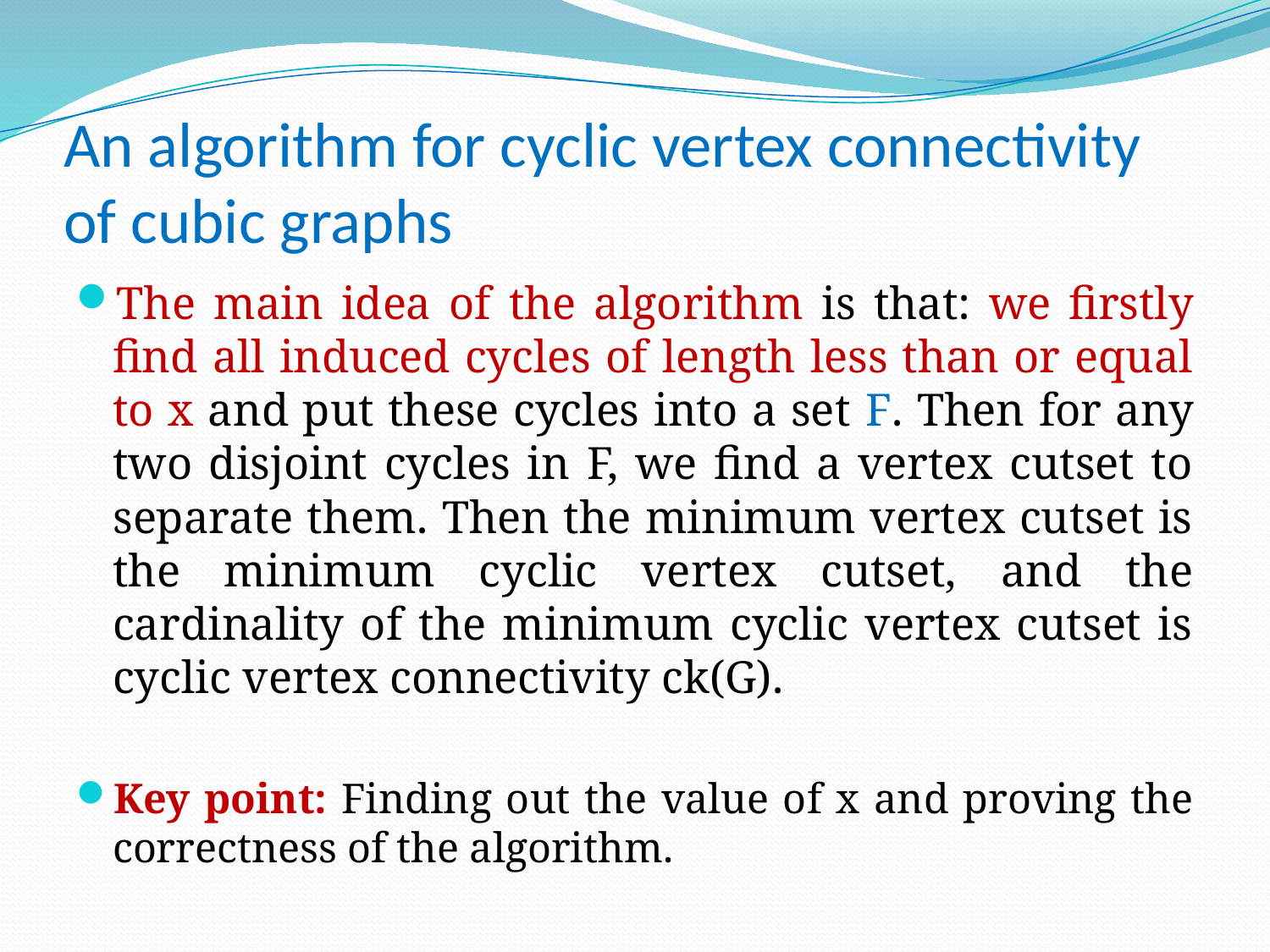

# An algorithm for cyclic vertex connectivity of cubic graphs
The main idea of the algorithm is that: we firstly find all induced cycles of length less than or equal to x and put these cycles into a set F. Then for any two disjoint cycles in F, we find a vertex cutset to separate them. Then the minimum vertex cutset is the minimum cyclic vertex cutset, and the cardinality of the minimum cyclic vertex cutset is cyclic vertex connectivity ck(G).

Key point: Finding out the value of x and proving the correctness of the algorithm.